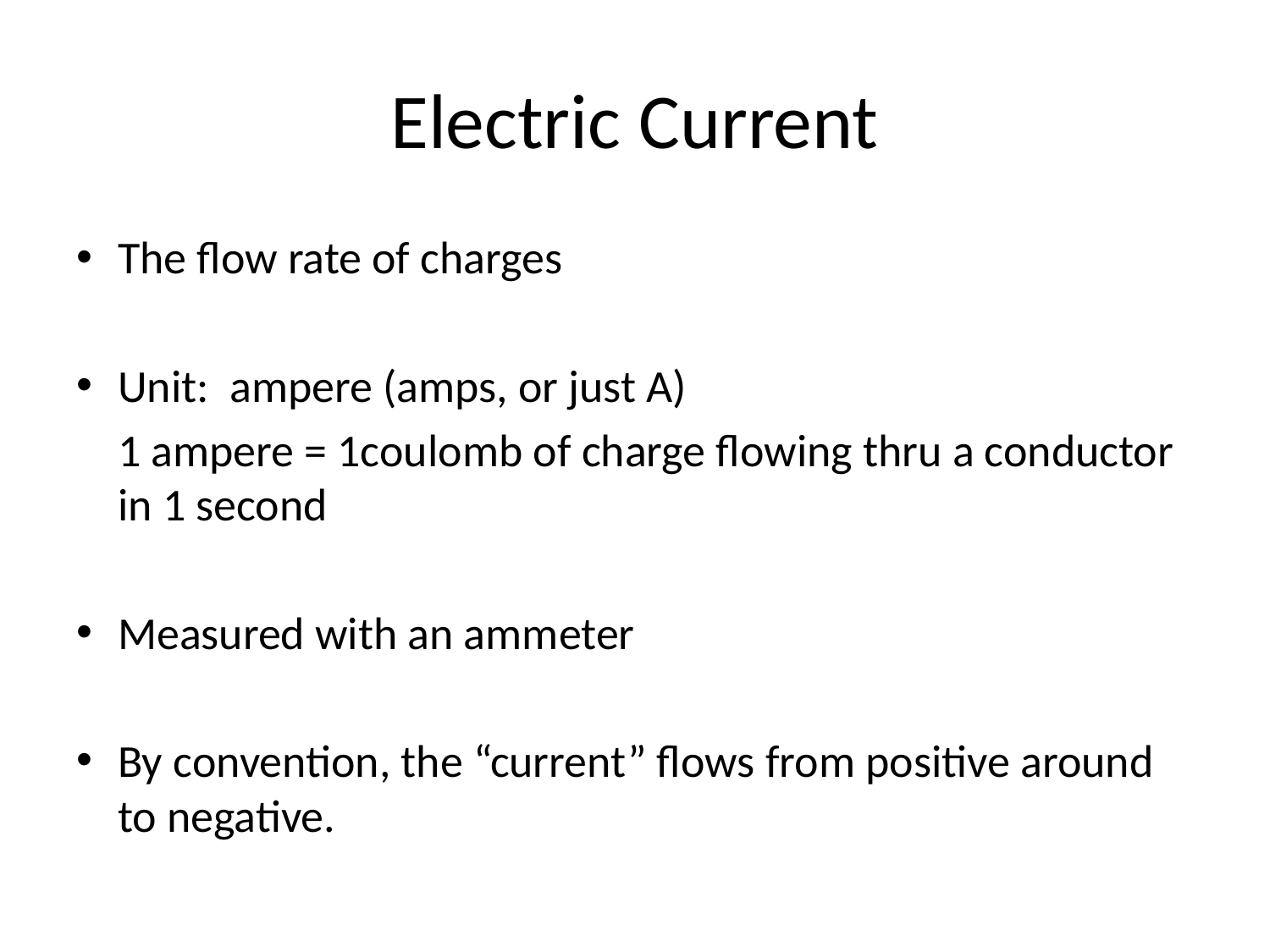

# Electric Current
The flow rate of charges

Unit:  ampere (amps, or just A)
	1 ampere = 1coulomb of charge flowing thru a conductor in 1 second

Measured with an ammeter

By convention, the “current” flows from positive around to negative.